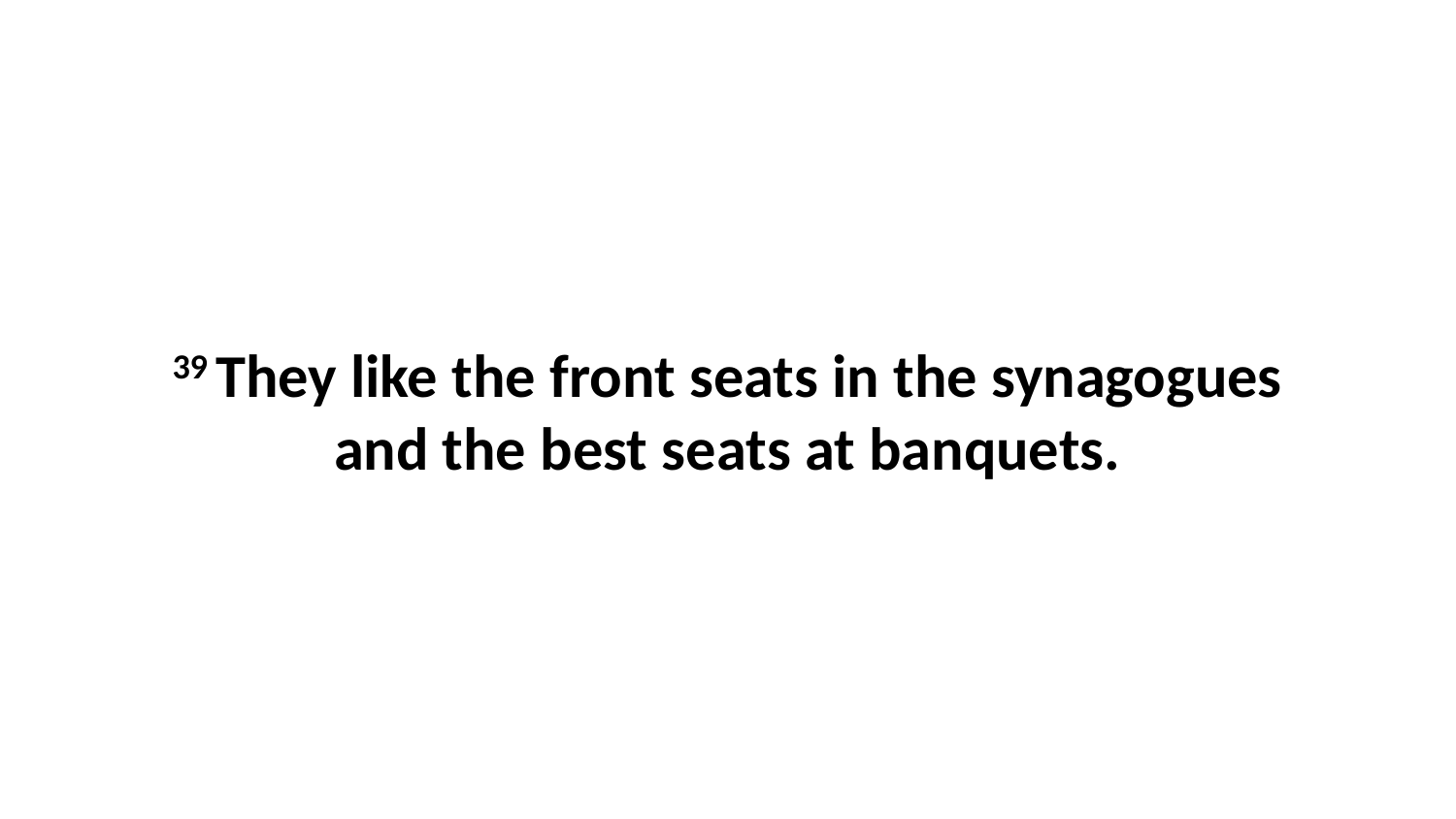

39 They like the front seats in the synagogues and the best seats at banquets.